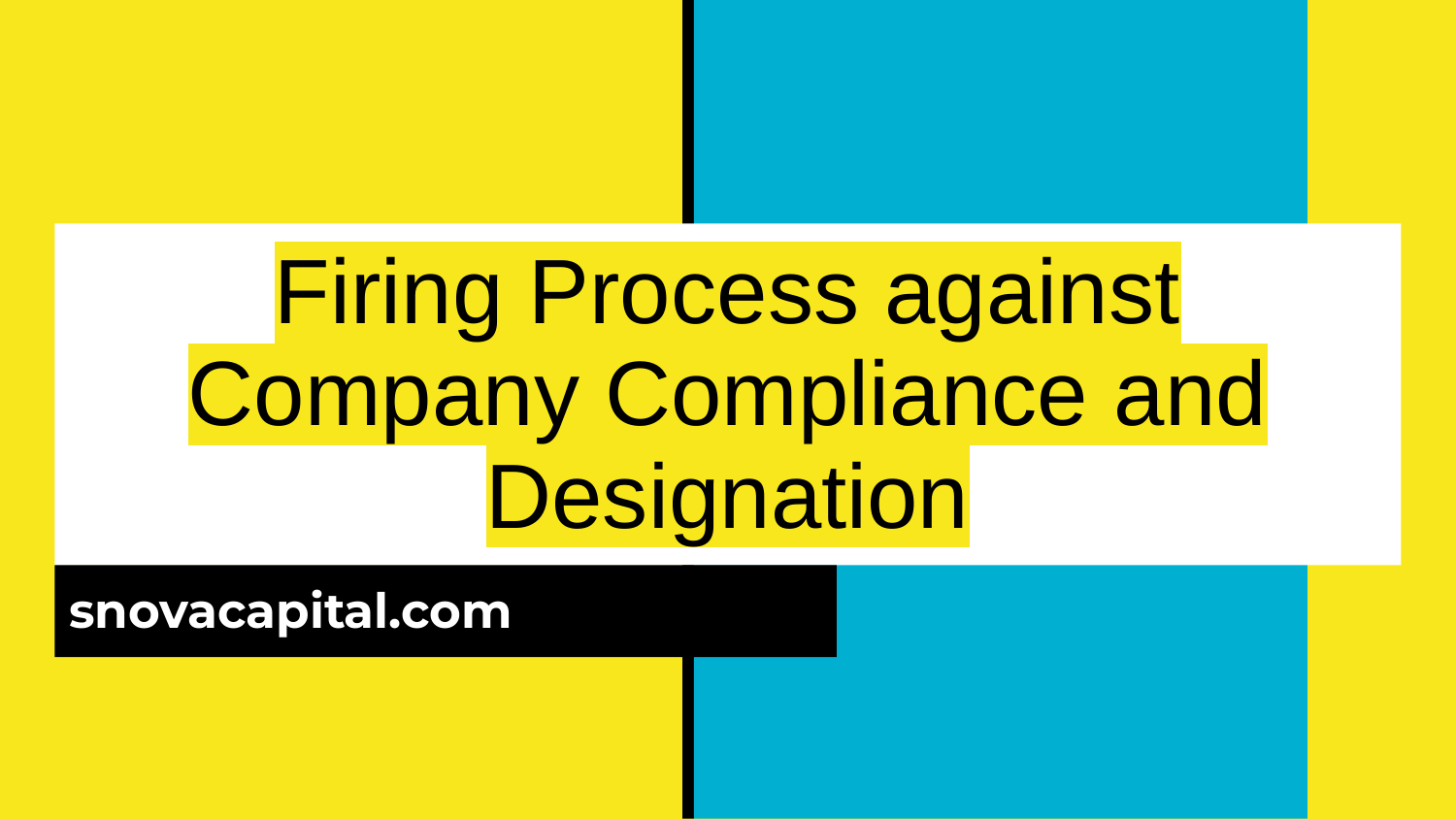

# Firing Process against Company Compliance and Designation
snovacapital.com